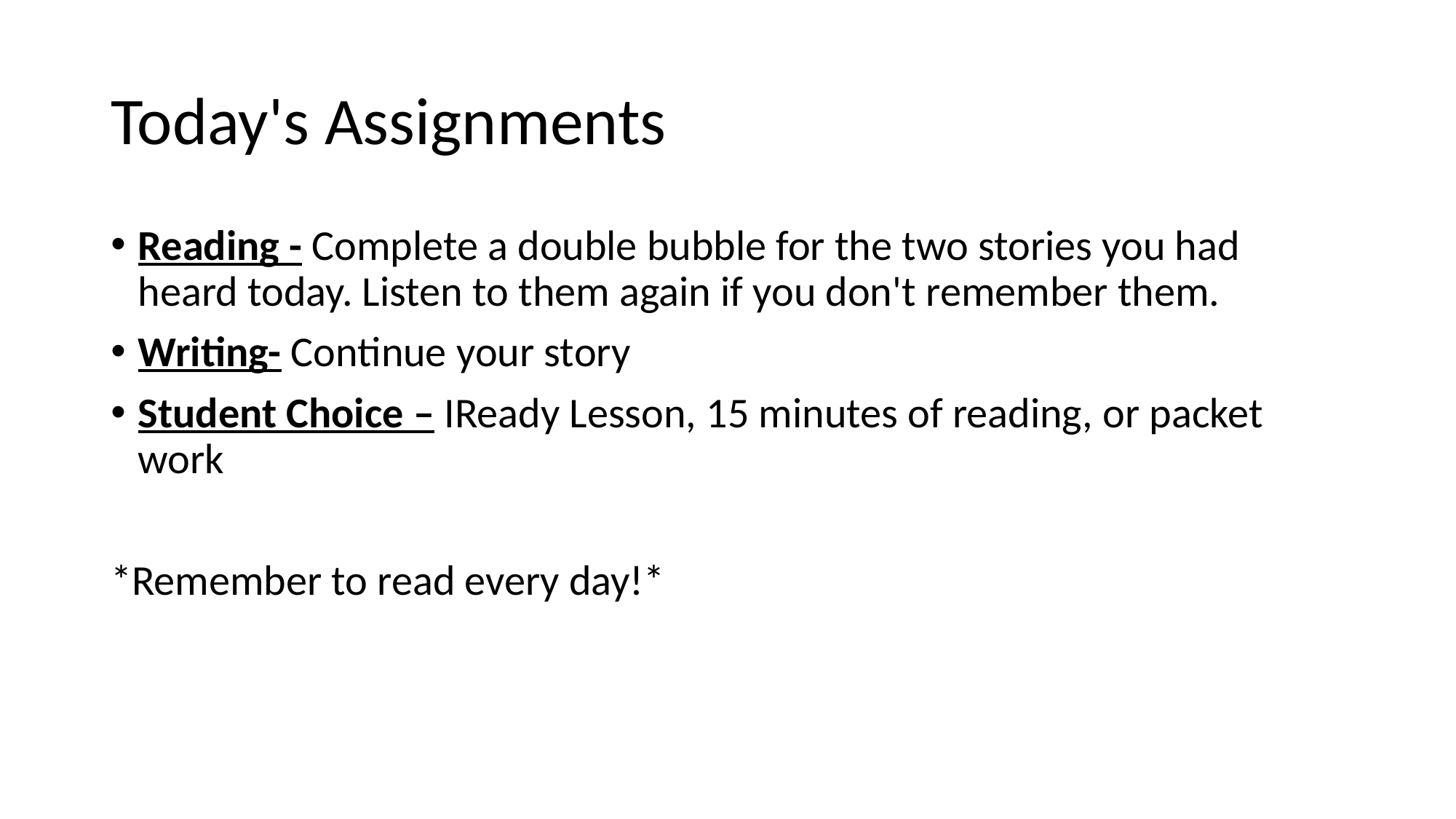

# Today's Assignments
Reading - Complete a double bubble for the two stories you had heard today. Listen to them again if you don't remember them.
Writing- Continue your story
Student Choice – IReady Lesson, 15 minutes of reading, or packet work

*Remember to read every day!*